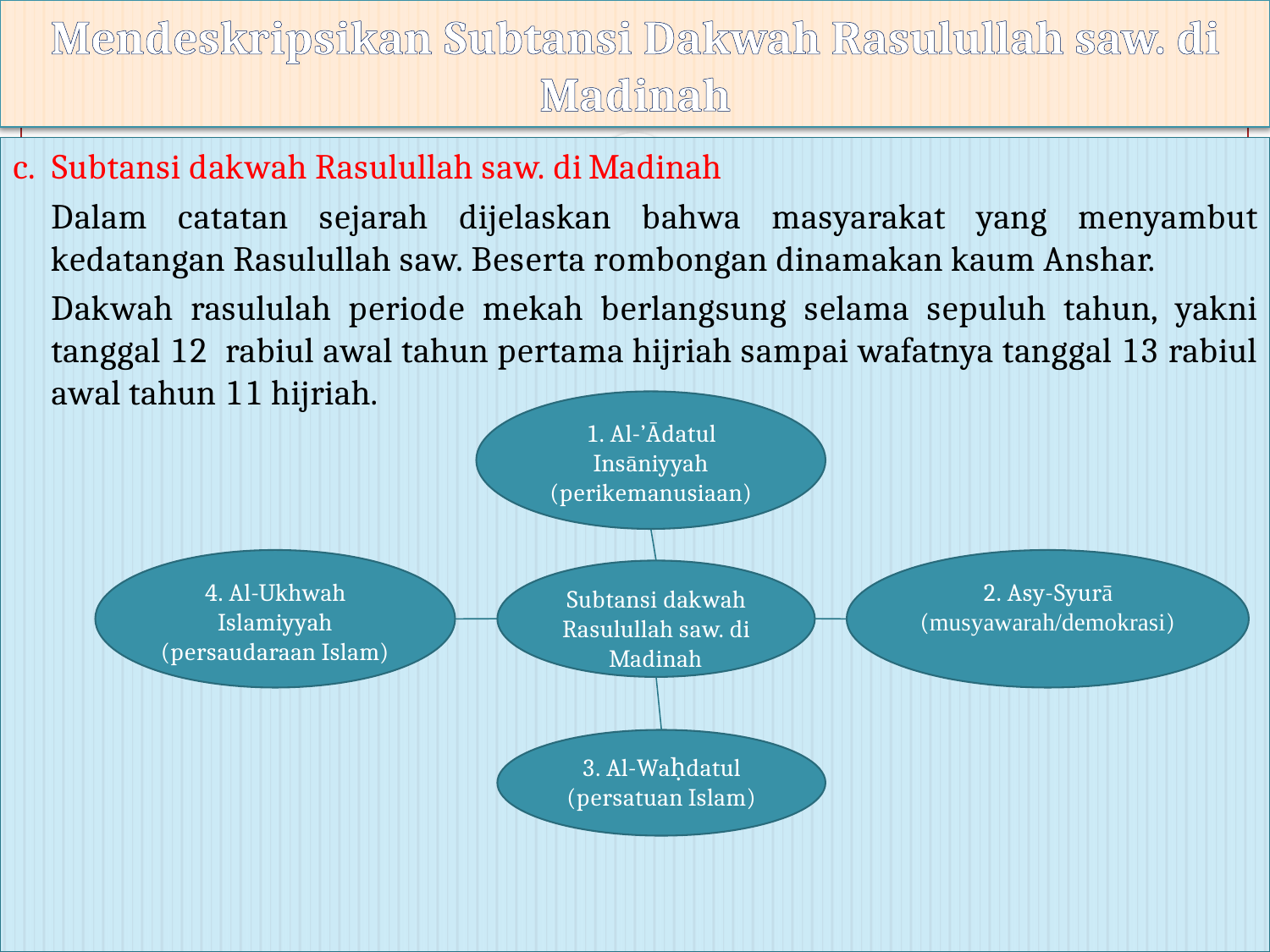

# Mendeskripsikan Subtansi Dakwah Rasulullah saw. di Madinah
c.	Subtansi dakwah Rasulullah saw. di Madinah
	Dalam catatan sejarah dijelaskan bahwa masyarakat yang menyambut kedatangan Rasulullah saw. Beserta rombongan dinamakan kaum Anshar.
	Dakwah rasululah periode mekah berlangsung selama sepuluh tahun, yakni tanggal 12  rabiul awal tahun pertama hijriah sampai wafatnya tanggal 13 rabiul awal tahun 11 hijriah.

1. Al-’Ādatul Insāniyyah (perikemanusiaan)

4. Al-Ukhwah Islamiyyah (persaudaraan Islam)

2. Asy-Syurā (musyawarah/demokrasi)

Subtansi dakwah Rasulullah saw. di Madinah

3. Al-Waḥdatul (persatuan Islam)